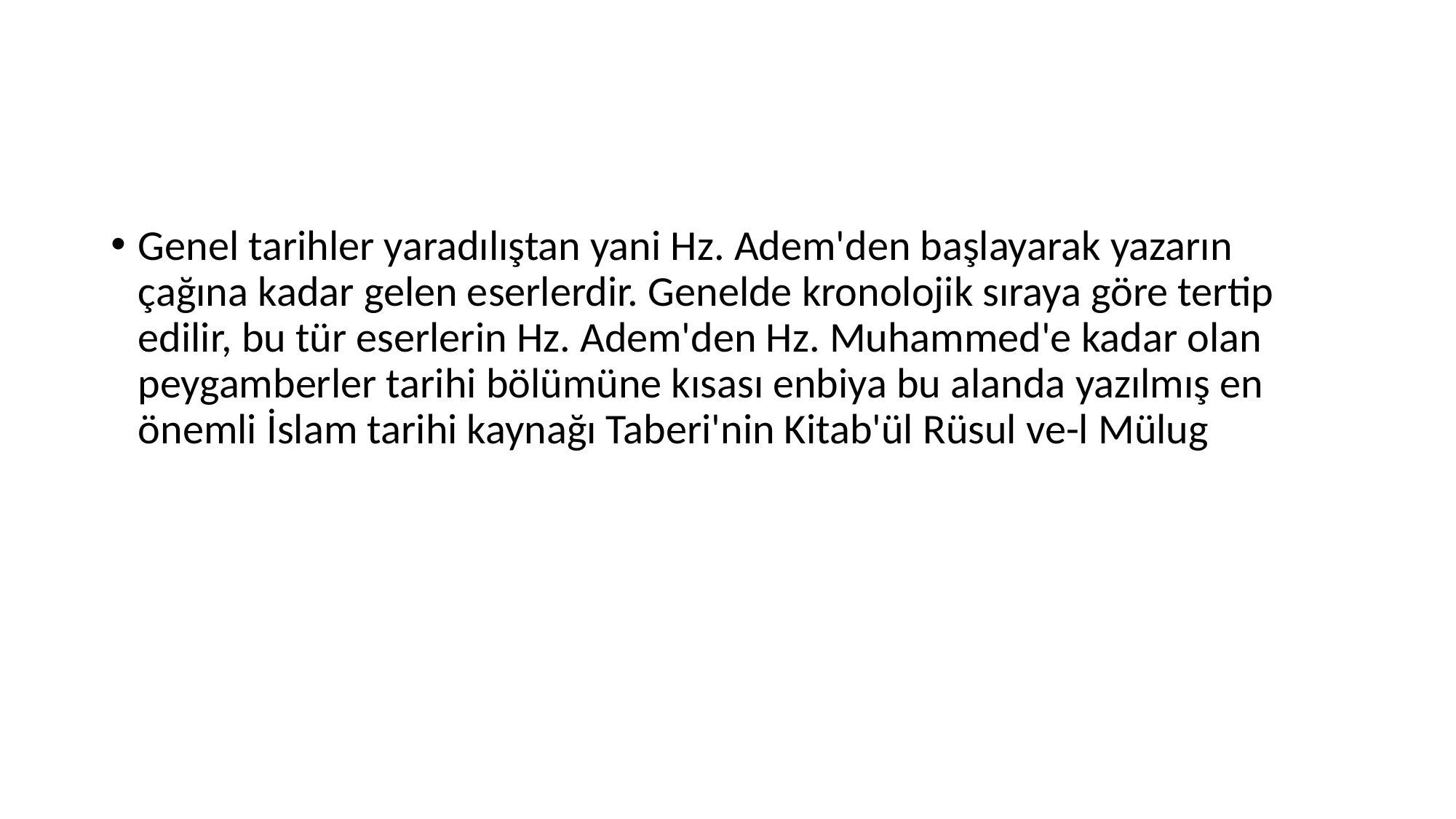

#
Genel tarihler yaradılıştan yani Hz. Adem'den başlayarak yazarın çağına kadar gelen eserlerdir. Genelde kronolojik sıraya göre tertip edilir, bu tür eserlerin Hz. Adem'den Hz. Muhammed'e kadar olan peygamberler tarihi bölümüne kısası enbiya bu alanda yazılmış en önemli İslam tarihi kaynağı Taberi'nin Kitab'ül Rüsul ve-l Mülug